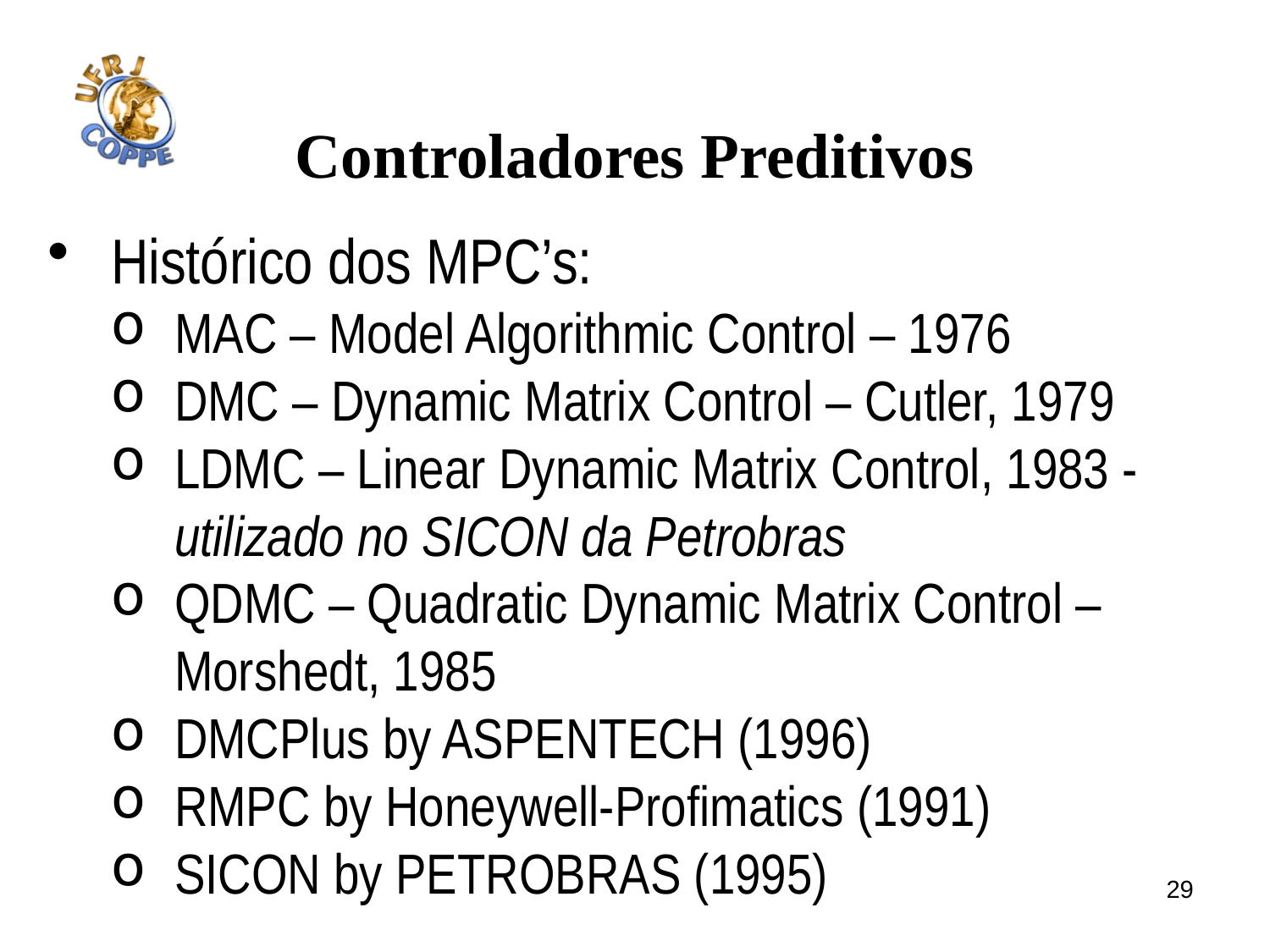

# Controladores Preditivos

Histórico dos MPC’s:
MAC – Model Algorithmic Control – 1976
DMC – Dynamic Matrix Control – Cutler, 1979
LDMC – Linear Dynamic Matrix Control, 1983 - utilizado no SICON da Petrobras
QDMC – Quadratic Dynamic Matrix Control – Morshedt, 1985
DMCPlus by ASPENTECH (1996)
RMPC by Honeywell-Profimatics (1991)
SICON by PETROBRAS (1995)

29